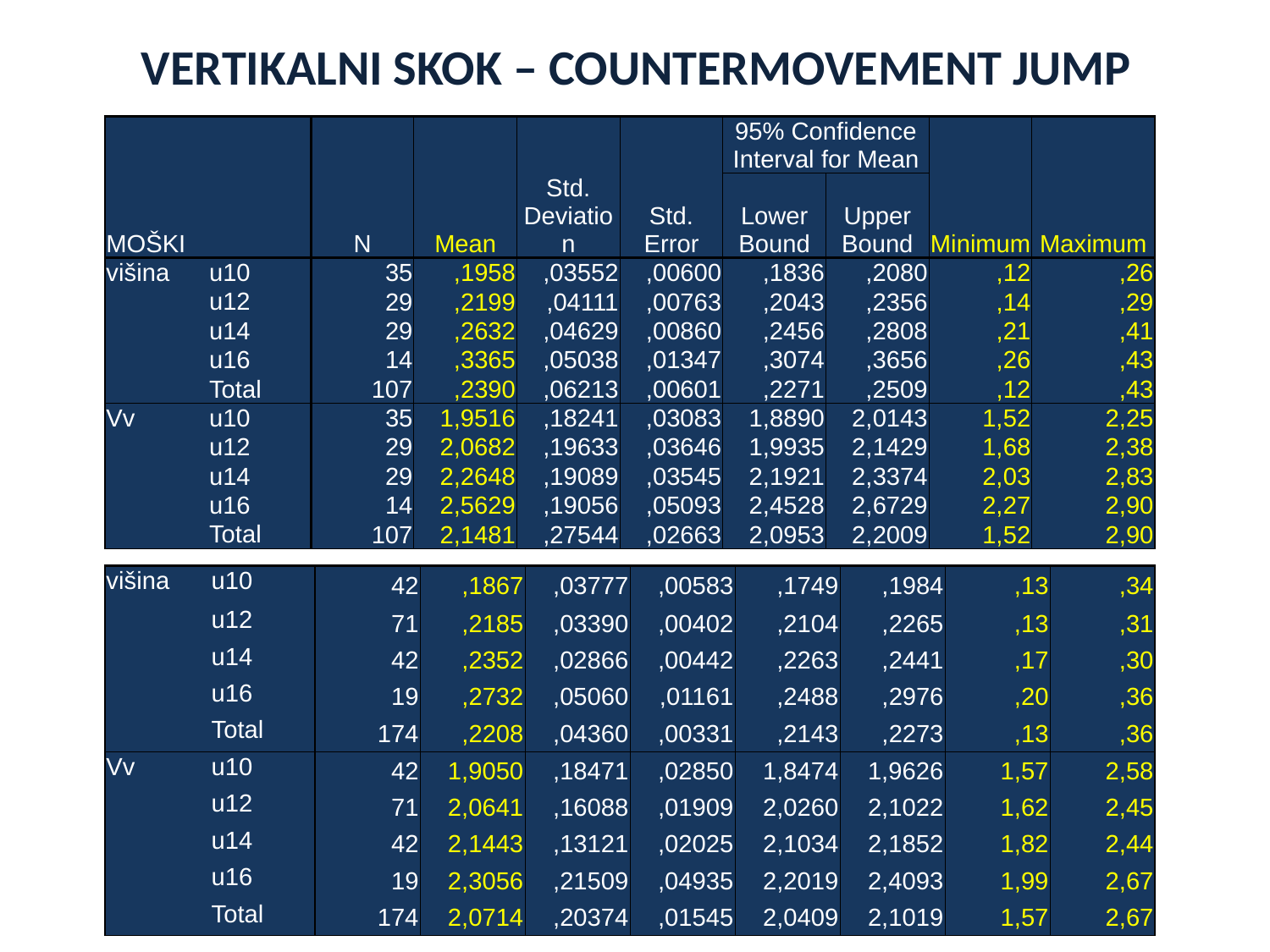

# VERTIKALNI SKOK – COUNTERMOVEMENT JUMP
| MOŠKI |  | N | Mean | Std. Deviation | Std. Error | 95% Confidence Interval for Mean |  | Minimum | Maximum |
| --- | --- | --- | --- | --- | --- | --- | --- | --- | --- |
|  |  |  |  |  |  | Lower Bound | Upper Bound |  |  |
| višina | u10 | 35 | ,1958 | ,03552 | ,00600 | ,1836 | ,2080 | ,12 | ,26 |
|  | u12 | 29 | ,2199 | ,04111 | ,00763 | ,2043 | ,2356 | ,14 | ,29 |
|  | u14 | 29 | ,2632 | ,04629 | ,00860 | ,2456 | ,2808 | ,21 | ,41 |
|  | u16 | 14 | ,3365 | ,05038 | ,01347 | ,3074 | ,3656 | ,26 | ,43 |
|  | Total | 107 | ,2390 | ,06213 | ,00601 | ,2271 | ,2509 | ,12 | ,43 |
| Vv | u10 | 35 | 1,9516 | ,18241 | ,03083 | 1,8890 | 2,0143 | 1,52 | 2,25 |
|  | u12 | 29 | 2,0682 | ,19633 | ,03646 | 1,9935 | 2,1429 | 1,68 | 2,38 |
|  | u14 | 29 | 2,2648 | ,19089 | ,03545 | 2,1921 | 2,3374 | 2,03 | 2,83 |
|  | u16 | 14 | 2,5629 | ,19056 | ,05093 | 2,4528 | 2,6729 | 2,27 | 2,90 |
|  | Total | 107 | 2,1481 | ,27544 | ,02663 | 2,0953 | 2,2009 | 1,52 | 2,90 |
| višina | u10 | 42 | ,1867 | ,03777 | ,00583 | ,1749 | ,1984 | ,13 | ,34 |
| --- | --- | --- | --- | --- | --- | --- | --- | --- | --- |
|  | u12 | 71 | ,2185 | ,03390 | ,00402 | ,2104 | ,2265 | ,13 | ,31 |
|  | u14 | 42 | ,2352 | ,02866 | ,00442 | ,2263 | ,2441 | ,17 | ,30 |
|  | u16 | 19 | ,2732 | ,05060 | ,01161 | ,2488 | ,2976 | ,20 | ,36 |
|  | Total | 174 | ,2208 | ,04360 | ,00331 | ,2143 | ,2273 | ,13 | ,36 |
| Vv | u10 | 42 | 1,9050 | ,18471 | ,02850 | 1,8474 | 1,9626 | 1,57 | 2,58 |
|  | u12 | 71 | 2,0641 | ,16088 | ,01909 | 2,0260 | 2,1022 | 1,62 | 2,45 |
|  | u14 | 42 | 2,1443 | ,13121 | ,02025 | 2,1034 | 2,1852 | 1,82 | 2,44 |
|  | u16 | 19 | 2,3056 | ,21509 | ,04935 | 2,2019 | 2,4093 | 1,99 | 2,67 |
|  | Total | 174 | 2,0714 | ,20374 | ,01545 | 2,0409 | 2,1019 | 1,57 | 2,67 |